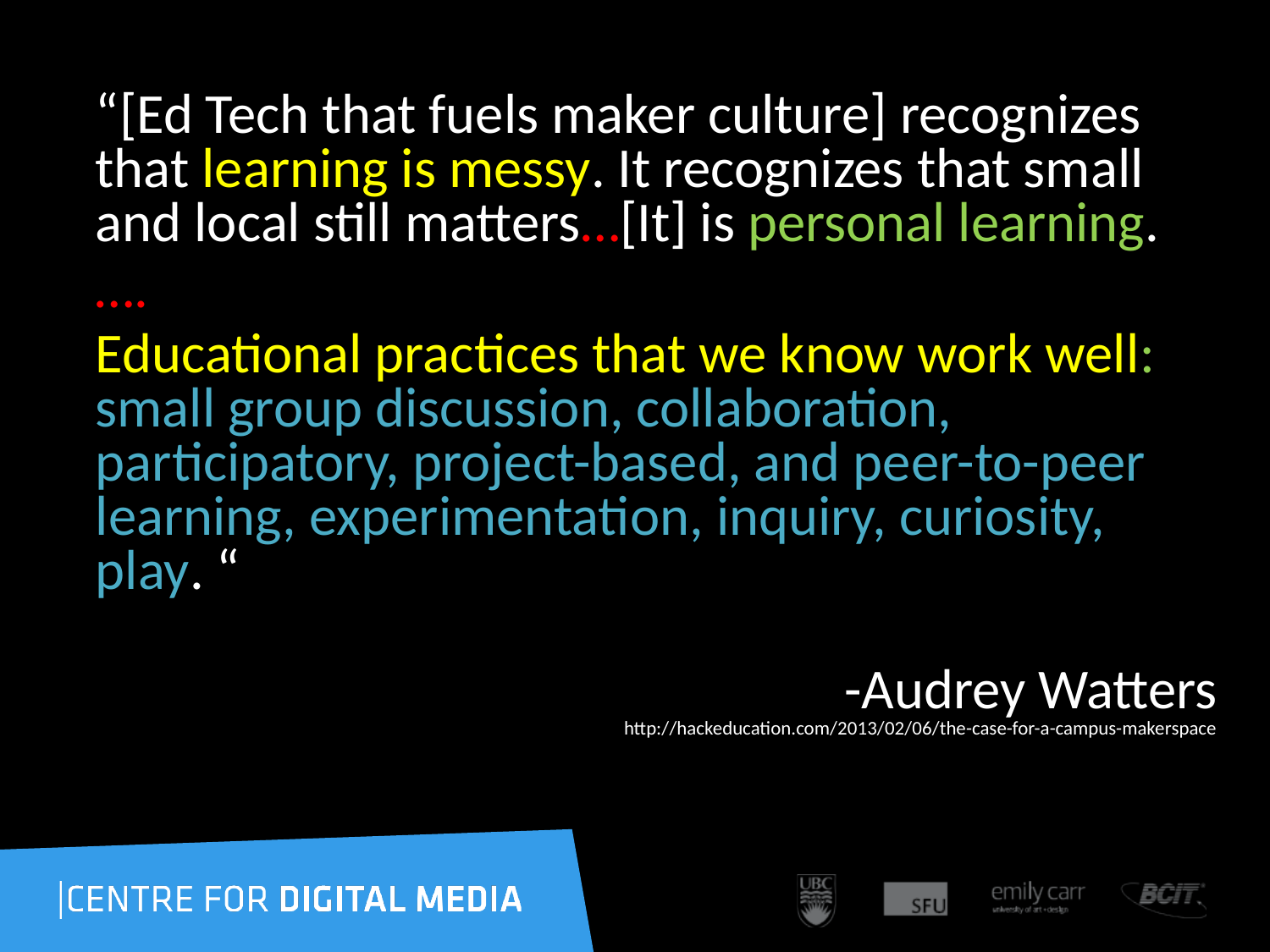

“[Ed Tech that fuels maker culture] recognizes that learning is messy. It recognizes that small and local still matters…[It] is personal learning.
….
Educational practices that we know work well: small group discussion, collaboration, participatory, project-based, and peer-to-peer learning, experimentation, inquiry, curiosity, play. “
-Audrey Watters
http://hackeducation.com/2013/02/06/the-case-for-a-campus-makerspace